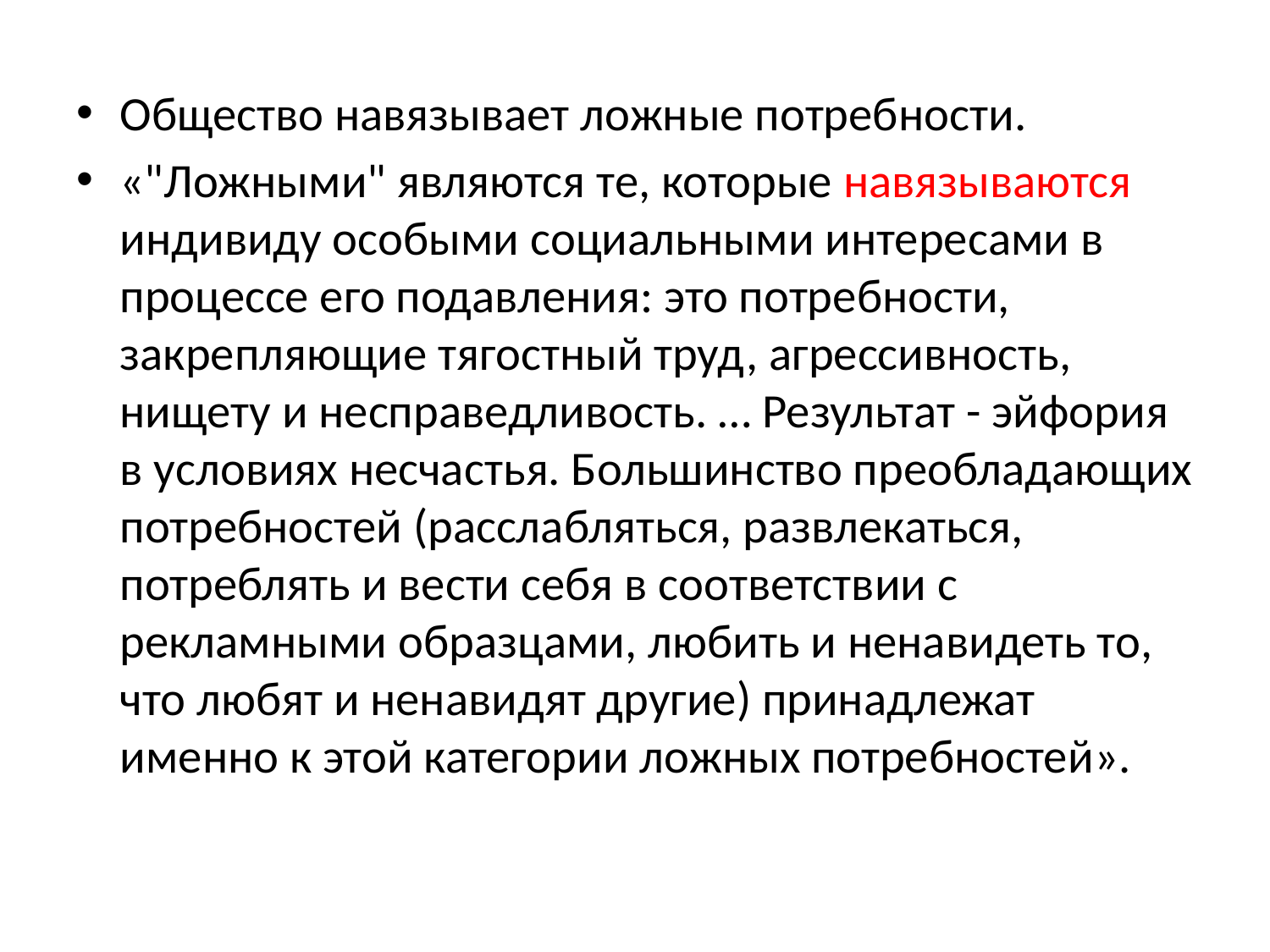

Общество навязывает ложные потребности.
«"Ложными" являются те, которые навязываются индивиду особыми социальными интересами в процессе его подавления: это потребности, закрепляющие тягостный труд, агрессивность, нищету и несправедливость. … Результат - эйфория в условиях несчастья. Большинство преобладающих потребностей (расслабляться, развлекаться, потреблять и вести себя в соответствии с рекламными образцами, любить и ненавидеть то, что любят и ненавидят другие) принадлежат именно к этой категории ложных потребностей».